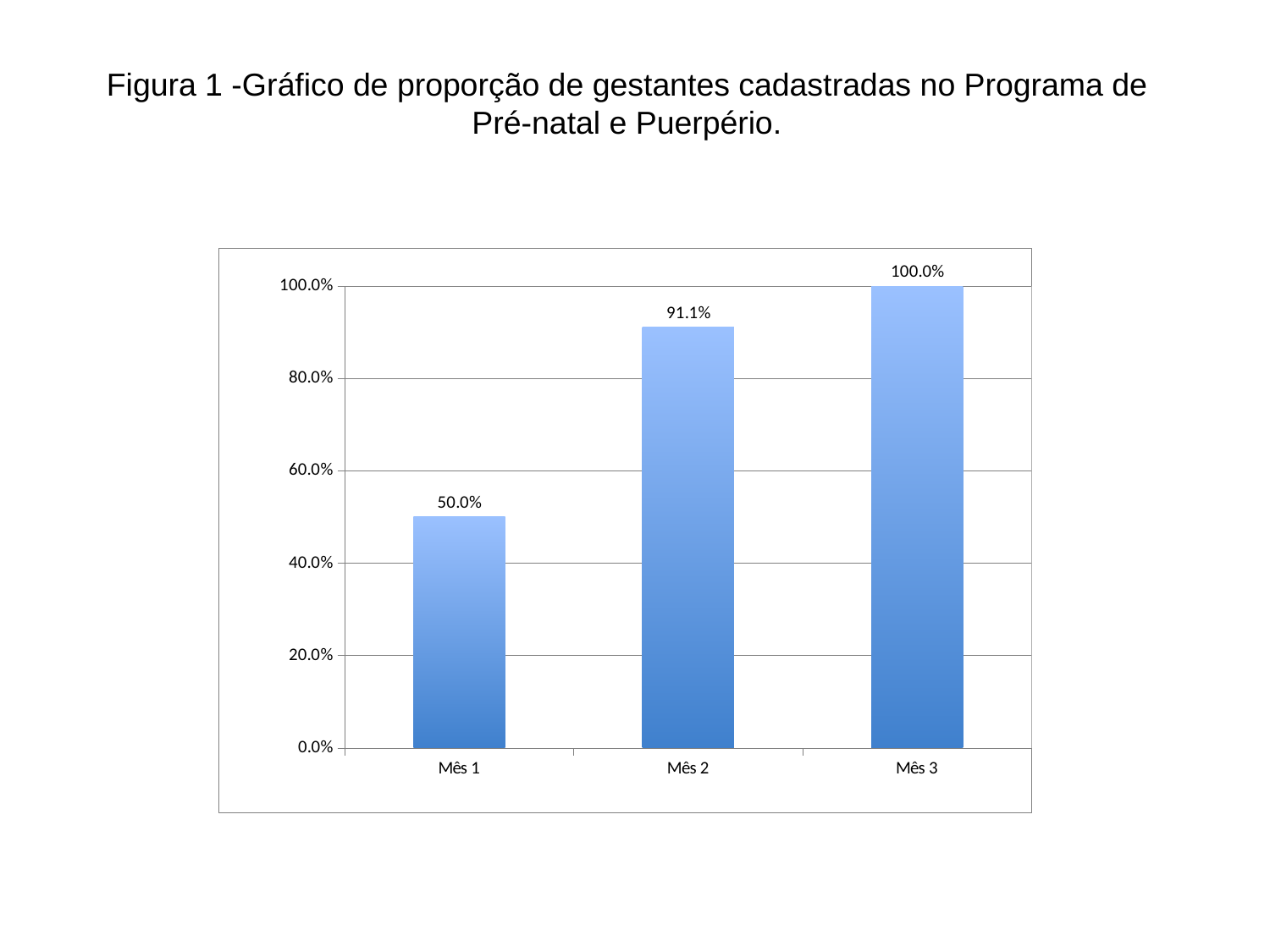

# Figura 1 -Gráfico de proporção de gestantes cadastradas no Programa de Pré-natal e Puerpério.

### Chart

| Category | Proporção de gestantes cadastradas no Programa de Pré-natal e Puerpério.  |
|---|---|
| Mês 1 | 0.5 |
| Mês 2 | 0.9107142857142856 |
| Mês 3 | 1.0 |